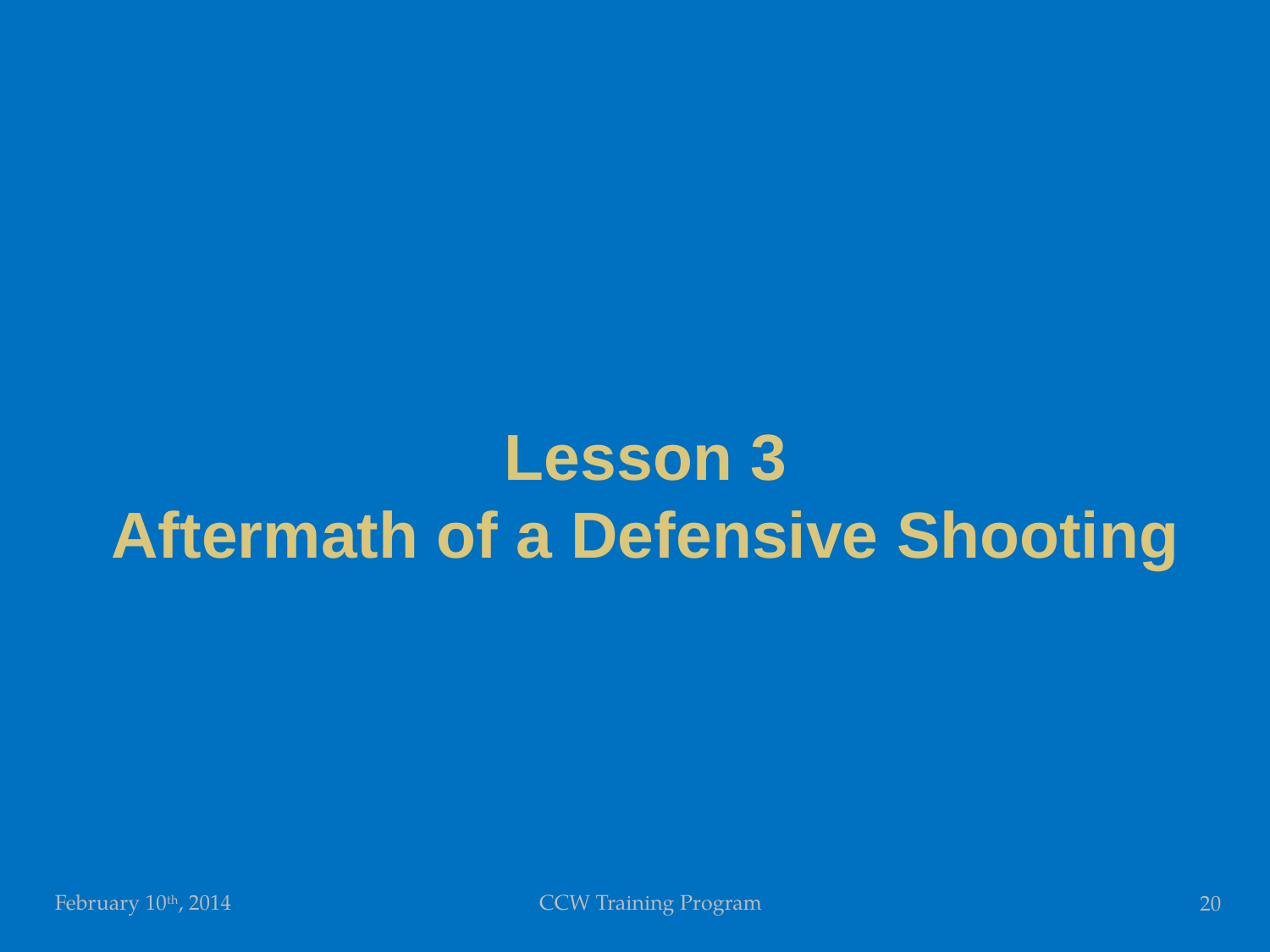

# Lesson 3 Aftermath of a Defensive Shooting
20
February 10th, 2014
CCW Training Program